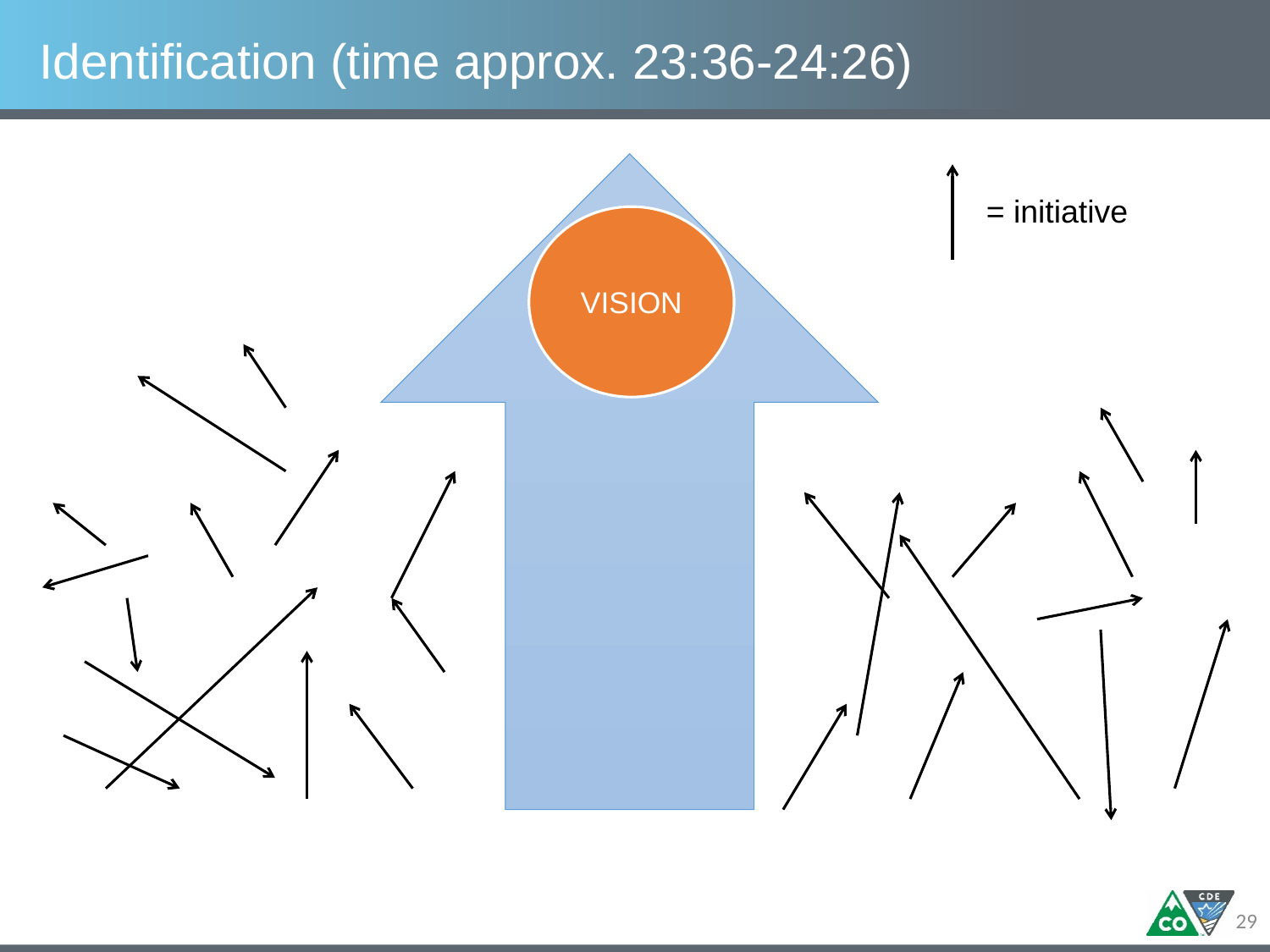

# Identification (time approx. 23:36-24:26)

= initiative
VISION
29